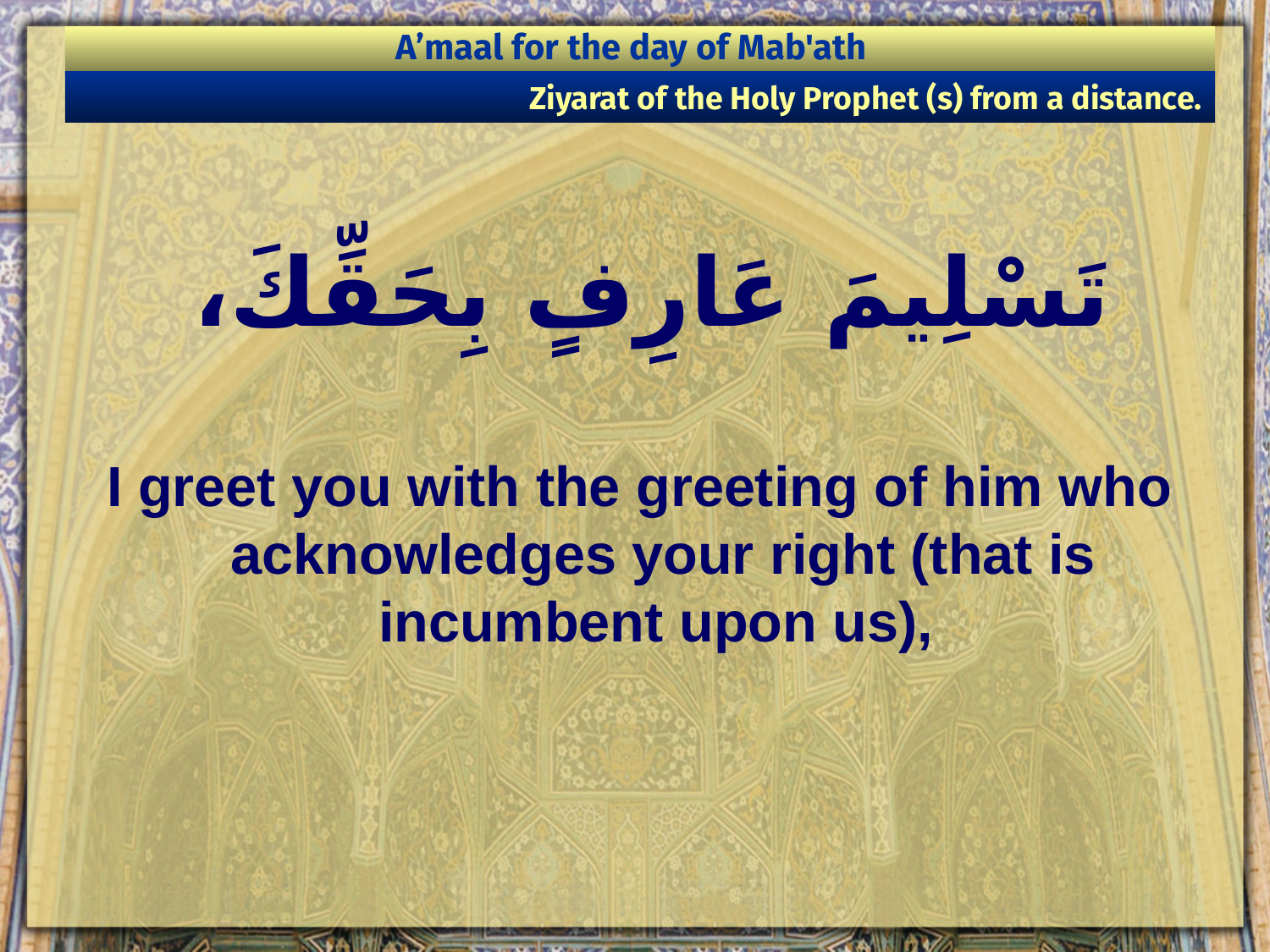

A’maal for the day of Mab'ath
Ziyarat of the Holy Prophet (s) from a distance.
# تَسْلِيمَ عَارِفٍ بِحَقِّكَ،
I greet you with the greeting of him who acknowledges your right (that is incumbent upon us),